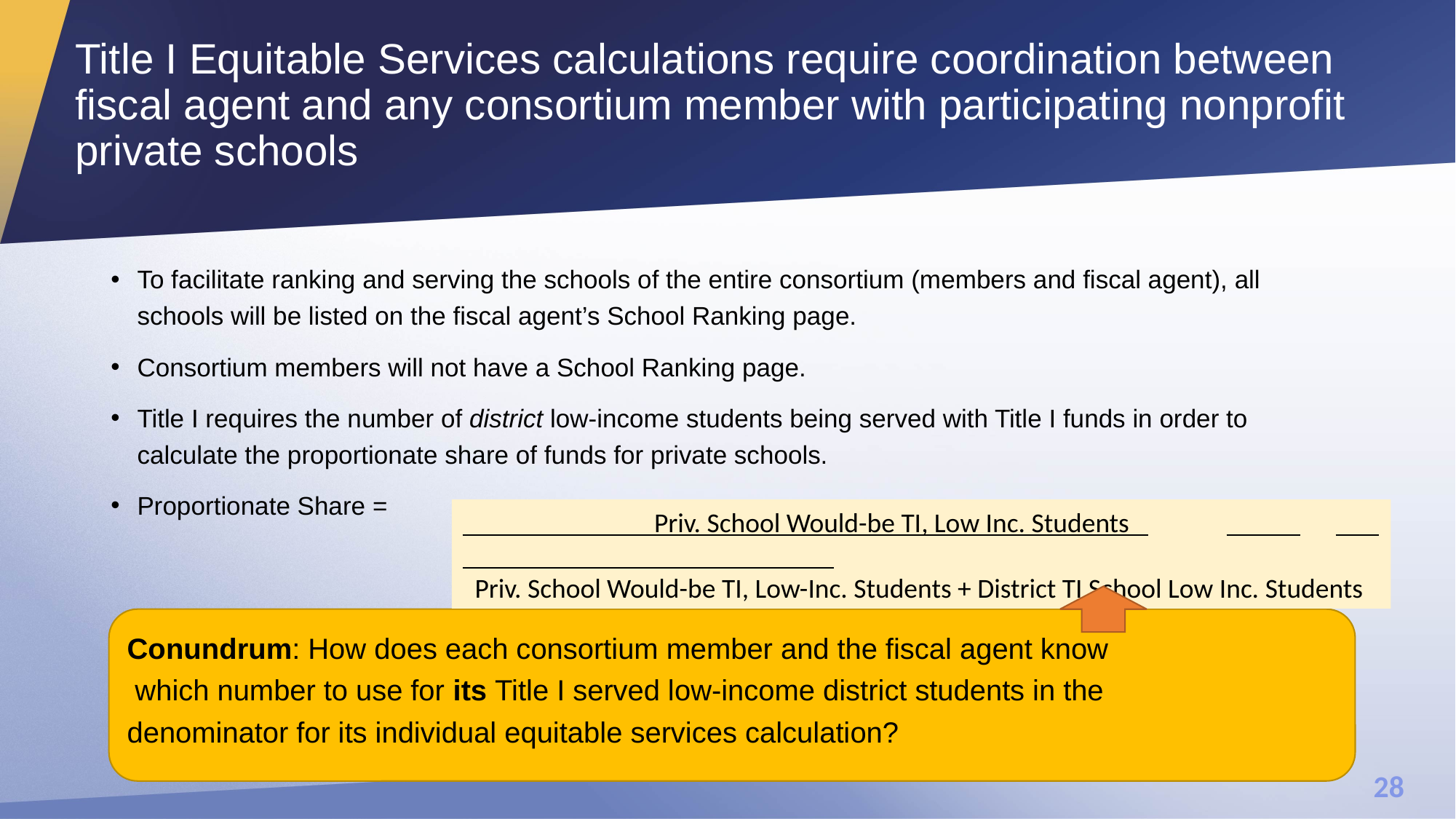

# Title I Equitable Services calculations require coordination between fiscal agent and any consortium member with participating nonprofit private schools
To facilitate ranking and serving the schools of the entire consortium (members and fiscal agent), all schools will be listed on the fiscal agent’s School Ranking page.
Consortium members will not have a School Ranking page.
Title I requires the number of district low-income students being served with Title I funds in order to calculate the proportionate share of funds for private schools.
Proportionate Share =

  Conundrum: How does each consortium member and the fiscal agent know
   which number to use for its Title I served low-income district students in the
  denominator for its individual equitable services calculation?

                               Priv. School Would-be TI, Low Inc. Students
  Priv. School Would-be TI, Low-Inc. Students + District TI School Low Inc. Students